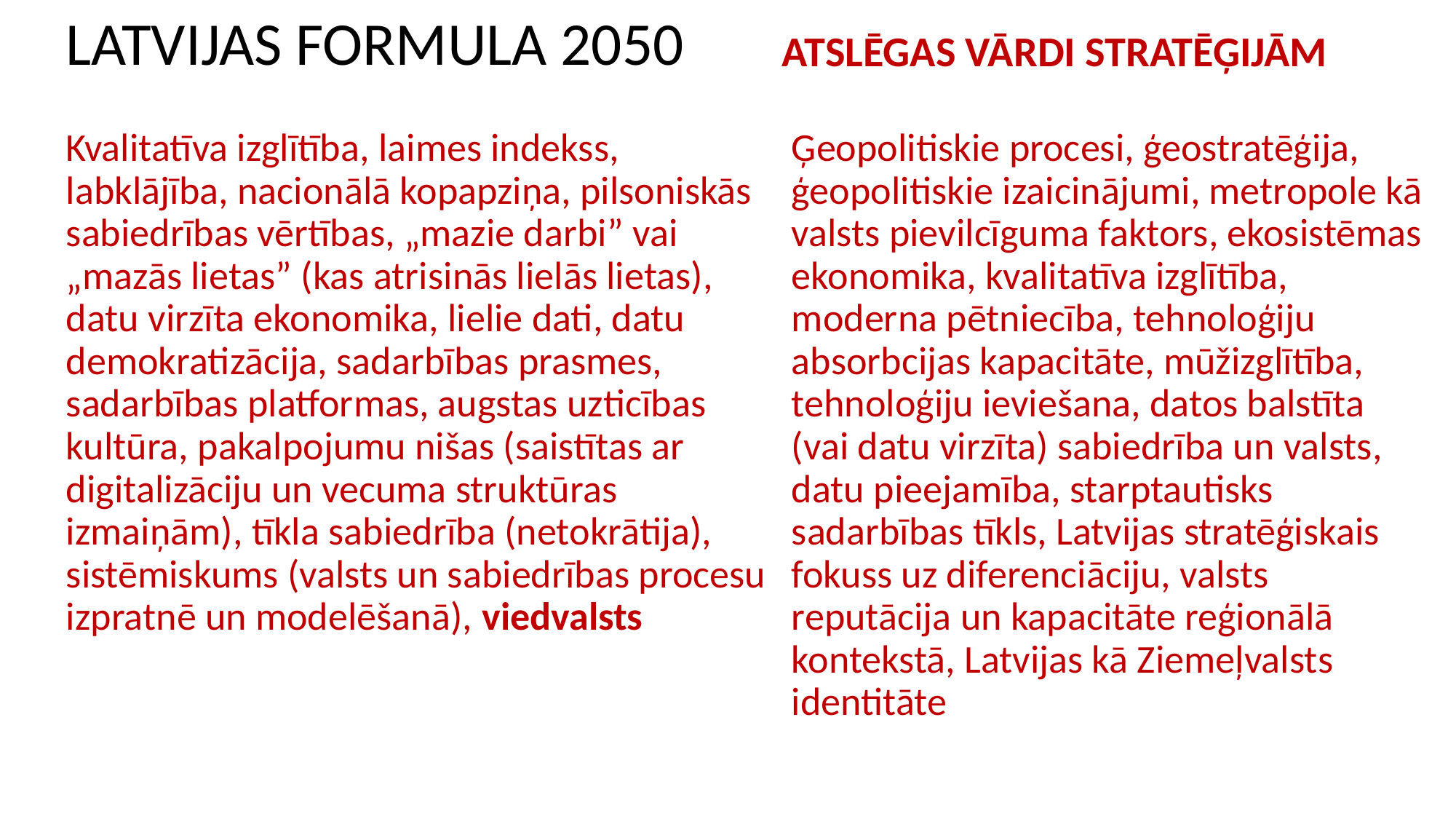

# LATVIJAS FORMULA 2050
ATSLĒGAS VĀRDI STRATĒĢIJĀM
Kvalitatīva izglītība, laimes indekss, labklājība, nacionālā kopapziņa, pilsoniskās sabiedrības vērtības, „mazie darbi” vai „mazās lietas” (kas atrisinās lielās lietas), datu virzīta ekonomika, lielie dati, datu demokratizācija, sadarbības prasmes, sadarbības platformas, augstas uzticības kultūra, pakalpojumu nišas (saistītas ar digitalizāciju un vecuma struktūras izmaiņām), tīkla sabiedrība (netokrātija), sistēmiskums (valsts un sabiedrības procesu izpratnē un modelēšanā), viedvalsts

Ģeopolitiskie procesi, ģeostratēģija, ģeopolitiskie izaicinājumi, metropole kā valsts pievilcīguma faktors, ekosistēmas ekonomika, kvalitatīva izglītība, moderna pētniecība, tehnoloģiju absorbcijas kapacitāte, mūžizglītība, tehnoloģiju ieviešana, datos balstīta (vai datu virzīta) sabiedrība un valsts, datu pieejamība, starptautisks sadarbības tīkls, Latvijas stratēģiskais fokuss uz diferenciāciju, valsts reputācija un kapacitāte reģionālā kontekstā, Latvijas kā Ziemeļvalsts identitāte